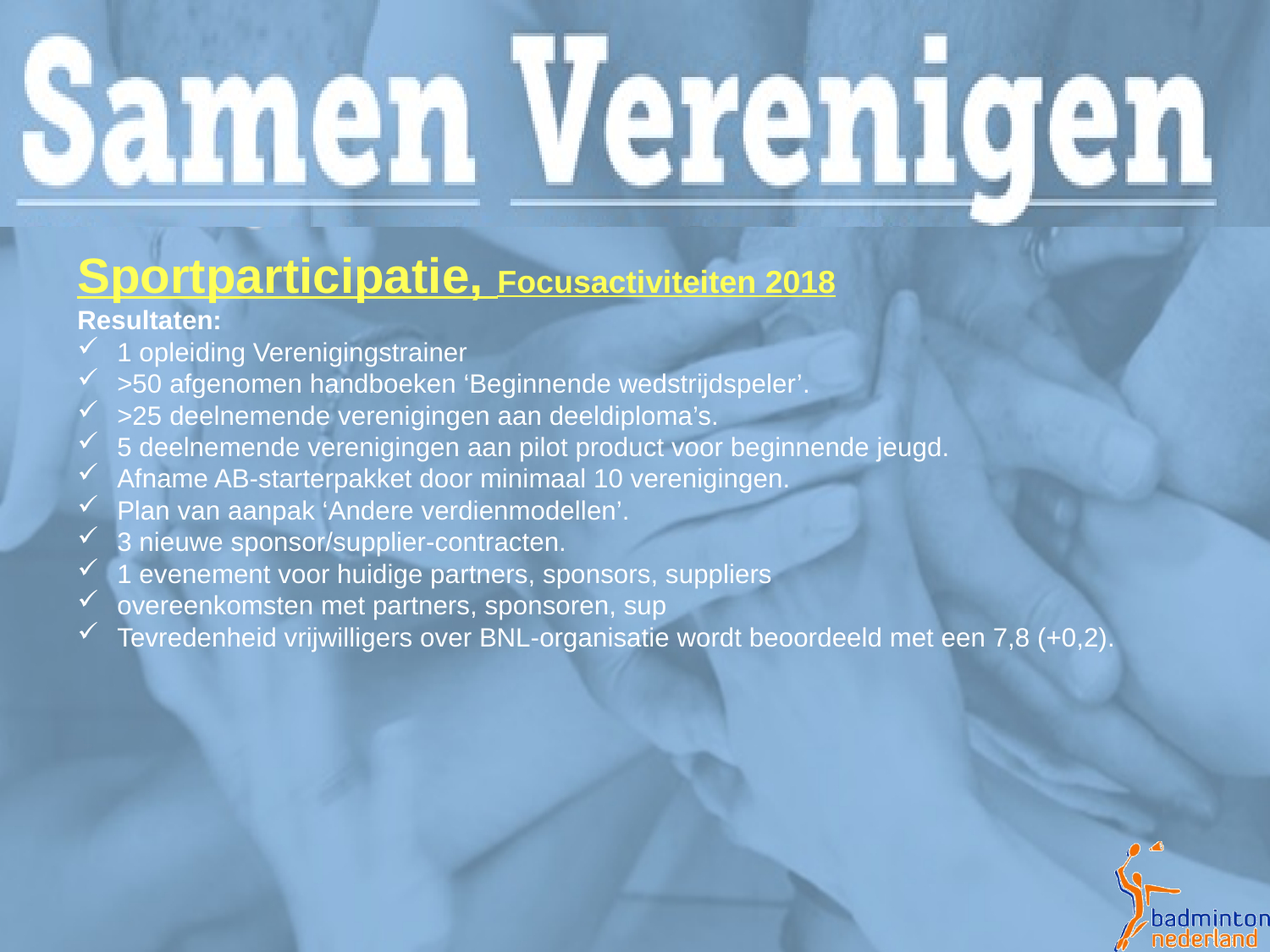

Sportparticipatie, Focusactiviteiten 2018
Resultaten:
1 opleiding Verenigingstrainer
>50 afgenomen handboeken ‘Beginnende wedstrijdspeler’.
>25 deelnemende verenigingen aan deeldiploma’s.
5 deelnemende verenigingen aan pilot product voor beginnende jeugd.
Afname AB-starterpakket door minimaal 10 verenigingen.
Plan van aanpak ‘Andere verdienmodellen’.
3 nieuwe sponsor/supplier-contracten.
1 evenement voor huidige partners, sponsors, suppliers
overeenkomsten met partners, sponsoren, sup
Tevredenheid vrijwilligers over BNL-organisatie wordt beoordeeld met een 7,8 (+0,2).